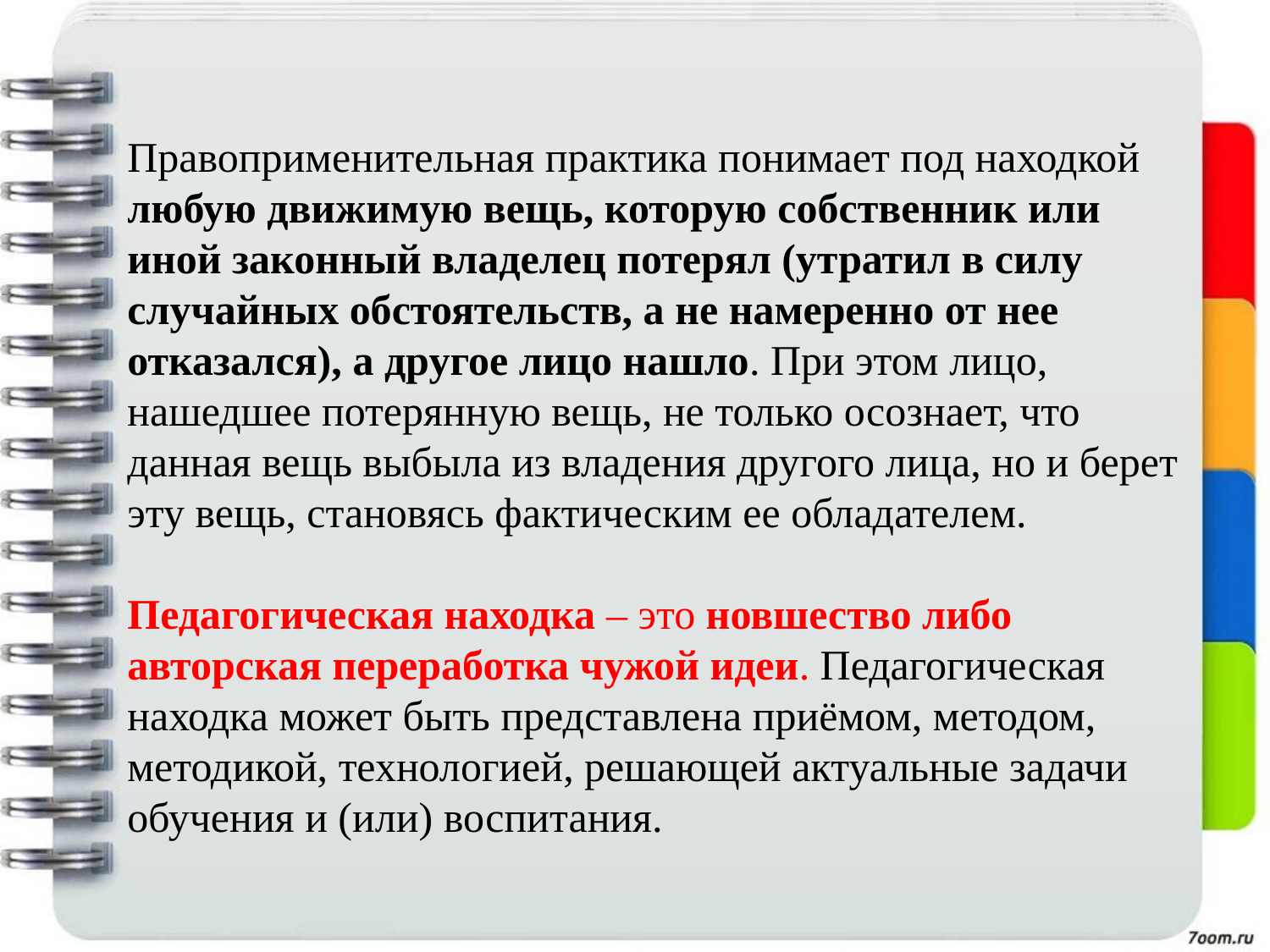

Правоприменительная практика понимает под находкой любую движимую вещь, которую собственник или иной законный владелец потерял (утратил в силу случайных обстоятельств, а не намеренно от нее отказался), а другое лицо нашло. При этом лицо, нашедшее потерянную вещь, не только осознает, что данная вещь выбыла из владения другого лица, но и берет эту вещь, становясь фактическим ее обладателем.

Педагогическая находка – это новшество либо авторская переработка чужой идеи. Педагогическая находка может быть представлена приёмом, методом, методикой, технологией, решающей актуальные задачи обучения и (или) воспитания.